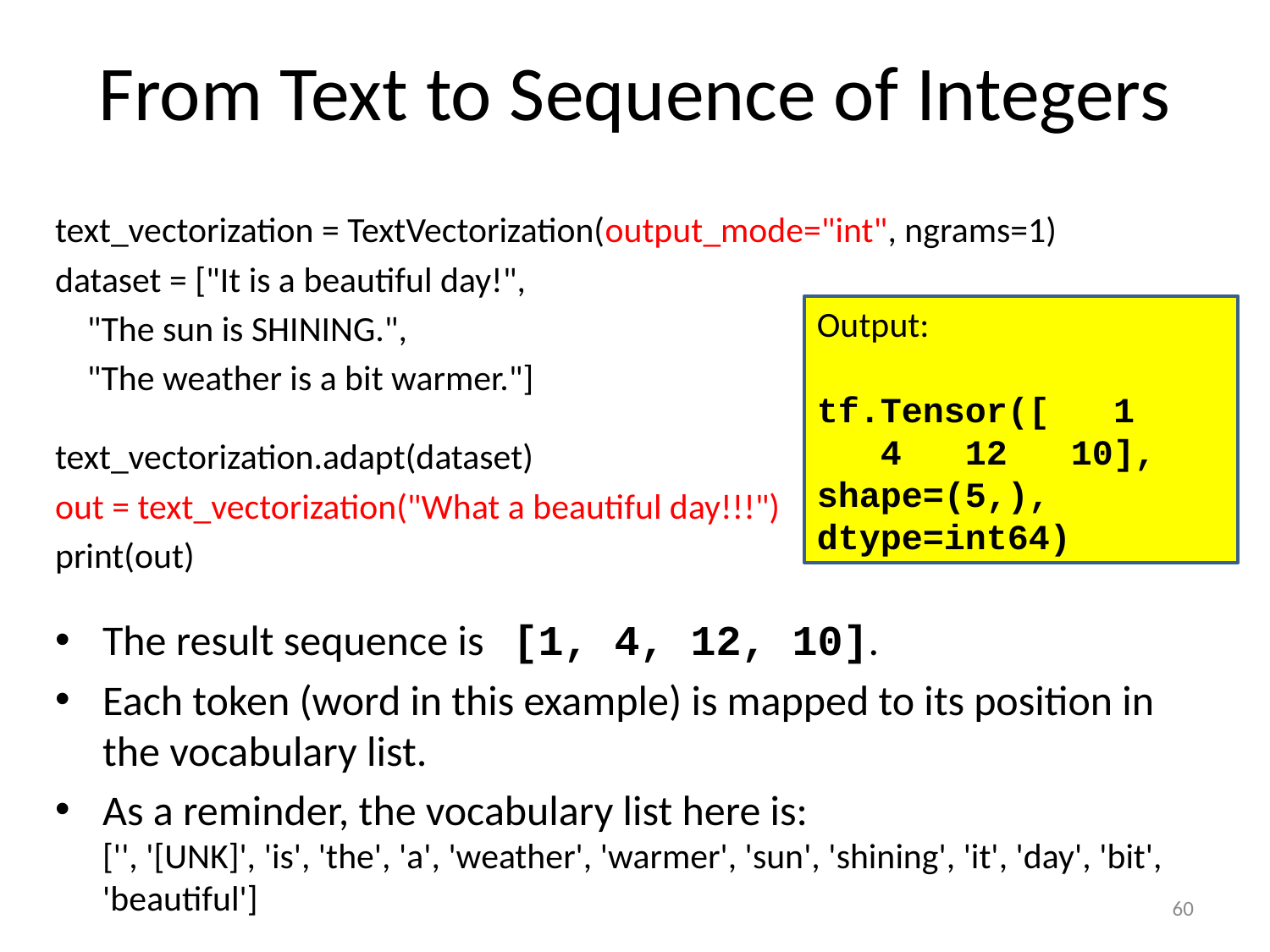

# From Text to Sequence of Integers
text_vectorization = TextVectorization(output_mode="int", ngrams=1)
dataset = ["It is a beautiful day!",
    "The sun is SHINING.",
    "The weather is a bit warmer."]

text_vectorization.adapt(dataset)
out = text_vectorization("What a beautiful day!!!")
print(out)

The result sequence is   [1, 4, 12, 10].
Each token (word in this example) is mapped to its position in the vocabulary list.
As a reminder, the vocabulary list here is:
['', '[UNK]', 'is', 'the', 'a', 'weather', 'warmer', 'sun', 'shining', 'it', 'day', 'bit', 'beautiful']
Output:

tf.Tensor([   1        4   12   10], shape=(5,), dtype=int64)
60